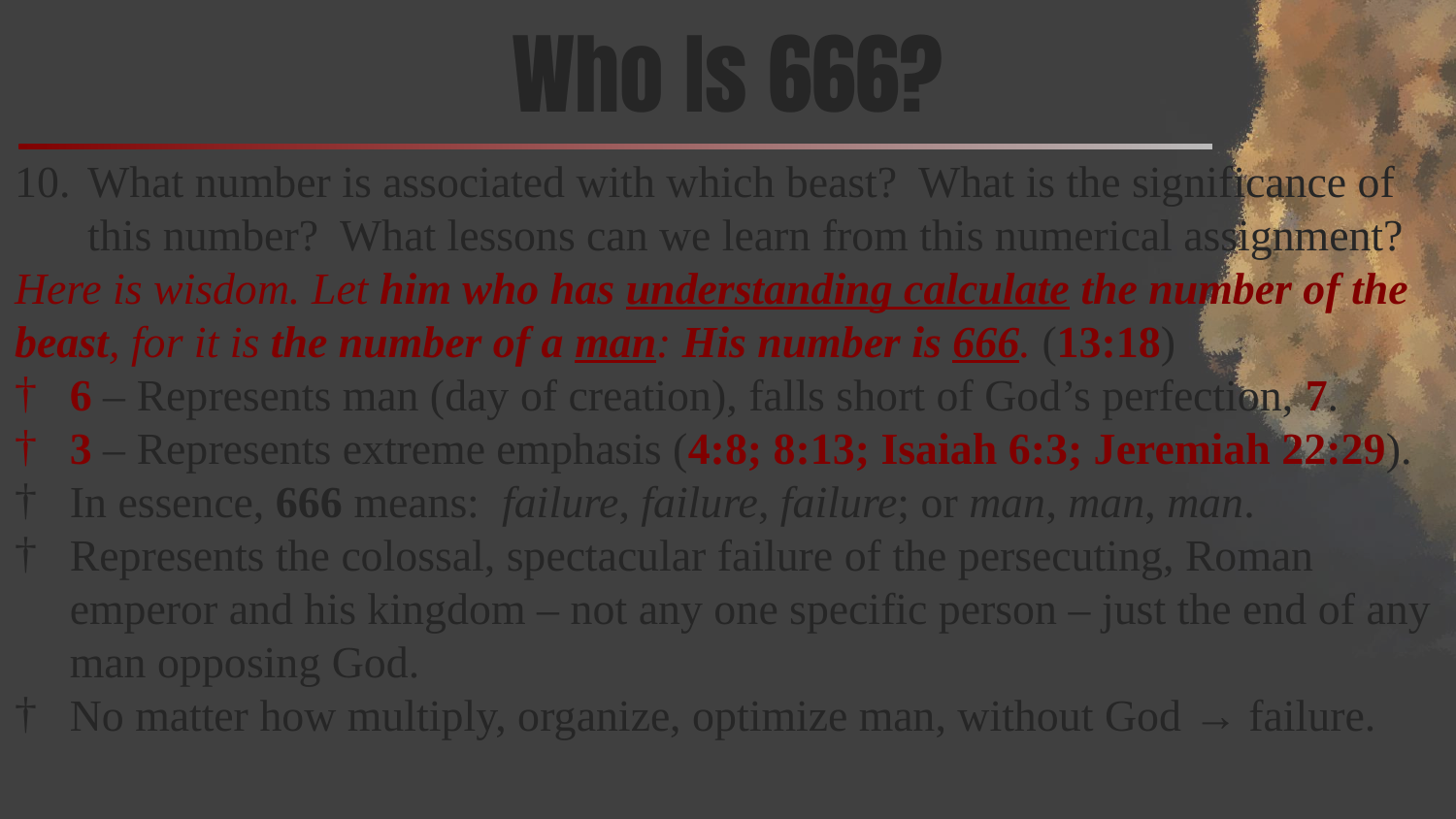

# Who Is 666?
What number is associated with which beast?  What is the significance of this number?  What lessons can we learn from this numerical assignment?
Here is wisdom. Let him who has understanding calculate the number of the beast, for it is the number of a man: His number is 666. (13:18)
6 – Represents man (day of creation), falls short of God’s perfection, 7.
3 – Represents extreme emphasis (4:8; 8:13; Isaiah 6:3; Jeremiah 22:29).
In essence, 666 means:  failure, failure, failure; or man, man, man.
Represents the colossal, spectacular failure of the persecuting, Roman emperor and his kingdom – not any one specific person – just the end of any man opposing God.
No matter how multiply, organize, optimize man, without God → failure.